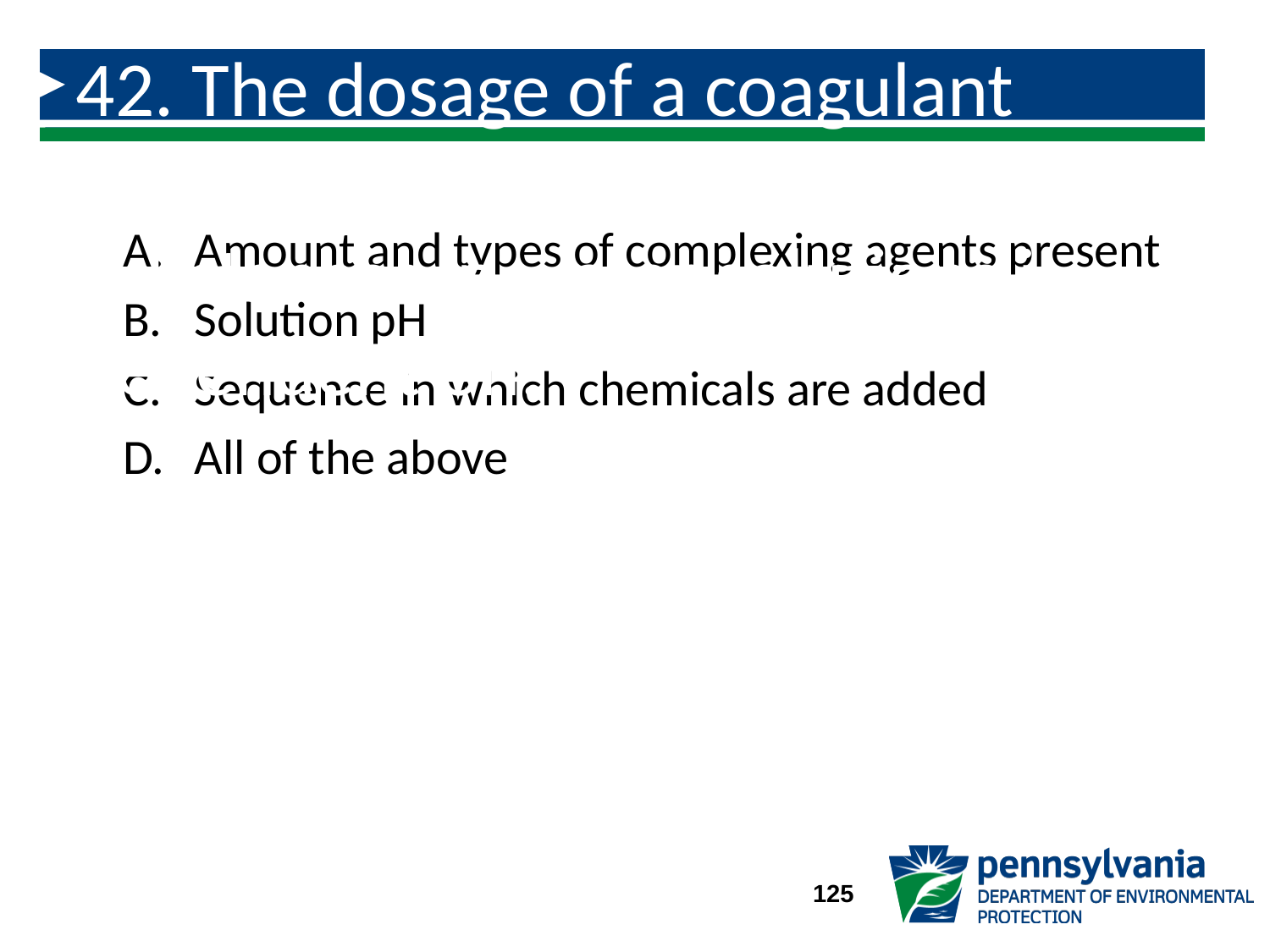

# 42. The dosage of a coagulant needed to precipitate and remove substances in water solutions is dependent on:
Amount and types of complexing agents present
Solution pH
Sequence in which chemicals are added
All of the above

125